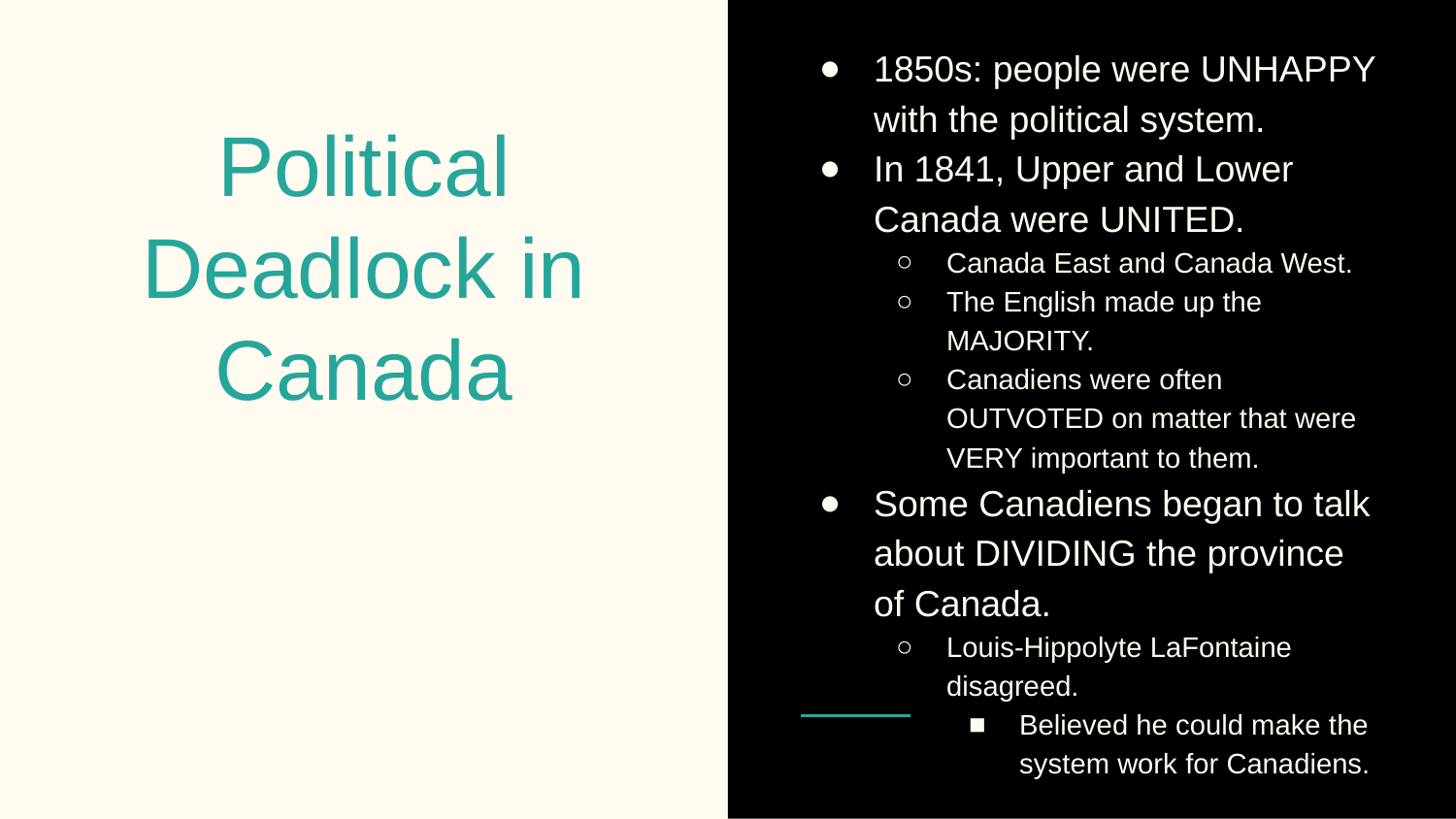

1850s: people were UNHAPPY with the political system.
In 1841, Upper and Lower Canada were UNITED.
Canada East and Canada West.
The English made up the MAJORITY.
Canadiens were often OUTVOTED on matter that were VERY important to them.
Some Canadiens began to talk about DIVIDING the province of Canada.
Louis-Hippolyte LaFontaine disagreed.
Believed he could make the system work for Canadiens.
# Political Deadlock in Canada